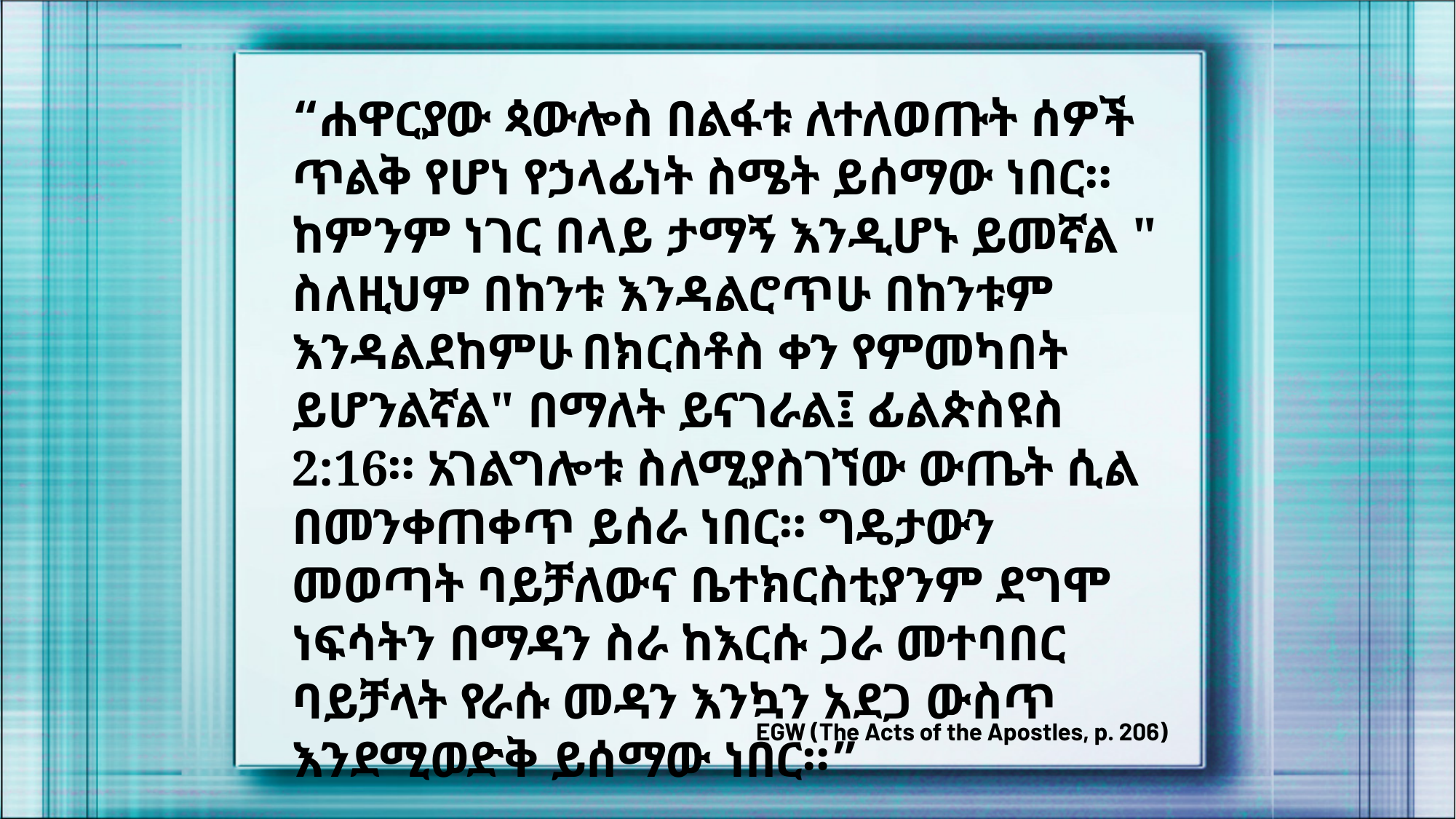

“ሐዋርያው ጳውሎስ በልፋቱ ለተለወጡት ሰዎች ጥልቅ የሆነ የኃላፊነት ስሜት ይሰማው ነበር። ከምንም ነገር በላይ ታማኝ እንዲሆኑ ይመኛል " ስለዚህም በከንቱ እንዳልሮጥሁ በከንቱም እንዳልደከምሁ በክርስቶስ ቀን የምመካበት ይሆንልኛል" በማለት ይናገራል፤ ፊልጵስዩስ 2:16። አገልግሎቱ ስለሚያስገኘው ውጤት ሲል በመንቀጠቀጥ ይሰራ ነበር። ግዴታውን መወጣት ባይቻለውና ቤተክርስቲያንም ደግሞ ነፍሳትን በማዳን ስራ ከእርሱ ጋራ መተባበር ባይቻላት የራሱ መዳን እንኳን አደጋ ውስጥ እንደሚወድቅ ይሰማው ነበር።”
EGW (The Acts of the Apostles, p. 206)